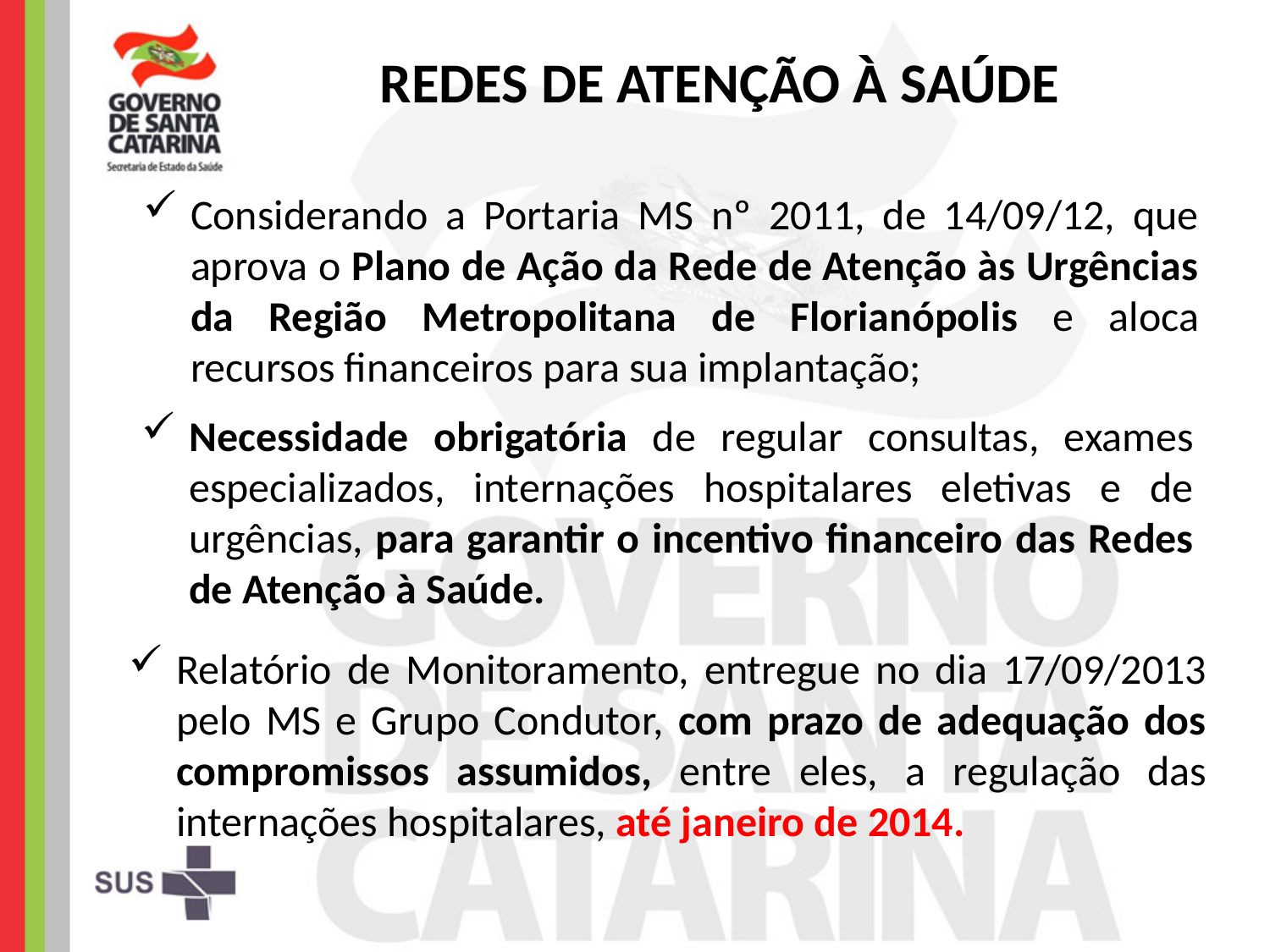

REDES DE ATENÇÃO À SAÚDE
Considerando a Portaria MS nº 2011, de 14/09/12, que aprova o Plano de Ação da Rede de Atenção às Urgências da Região Metropolitana de Florianópolis e aloca recursos financeiros para sua implantação;
Necessidade obrigatória de regular consultas, exames especializados, internações hospitalares eletivas e de urgências, para garantir o incentivo financeiro das Redes de Atenção à Saúde.

Relatório de Monitoramento, entregue no dia 17/09/2013 pelo MS e Grupo Condutor, com prazo de adequação dos compromissos assumidos, entre eles, a regulação das internações hospitalares, até janeiro de 2014.